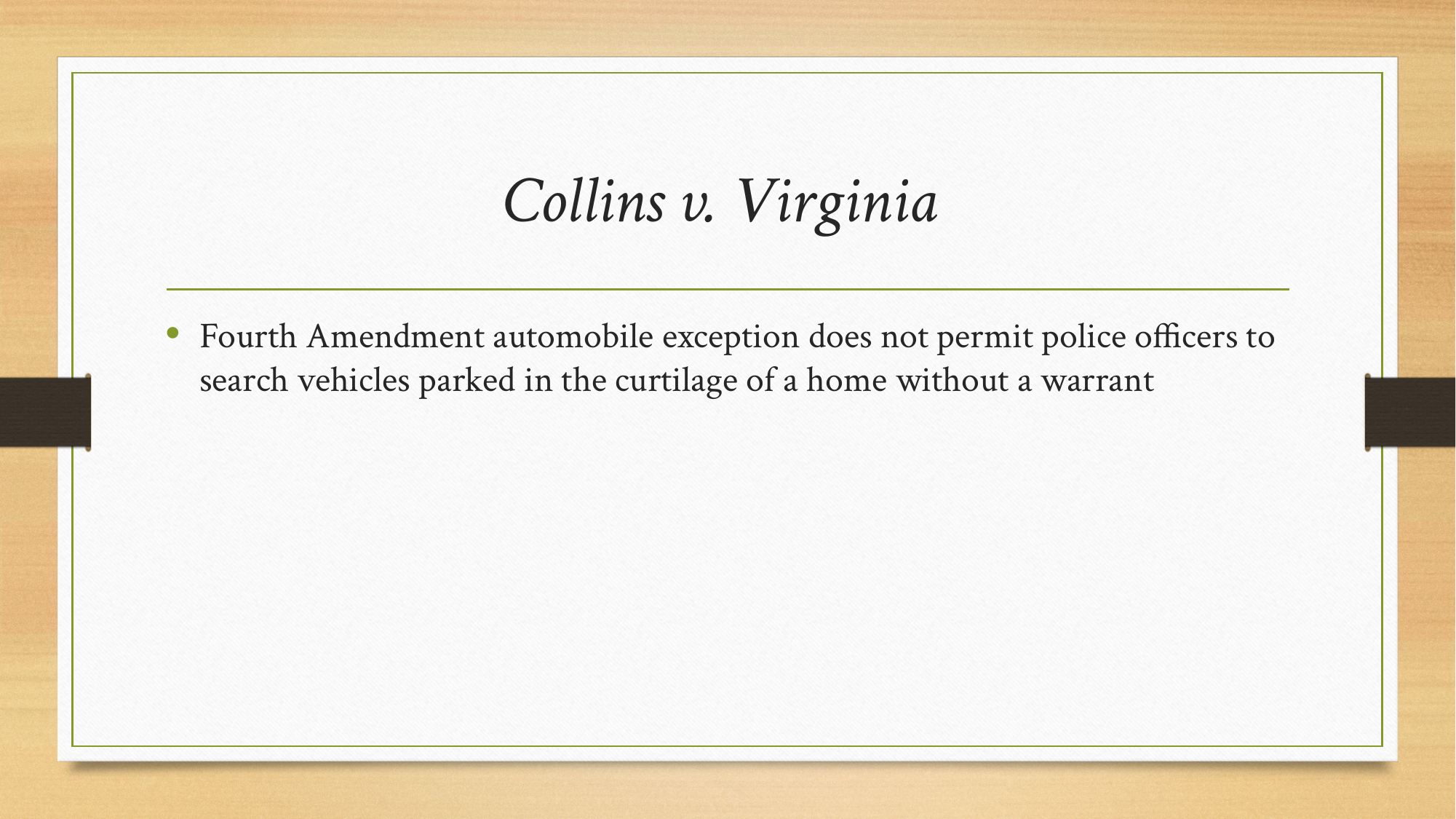

# Collins v. Virginia
Fourth Amendment automobile exception does not permit police officers to search vehicles parked in the curtilage of a home without a warrant